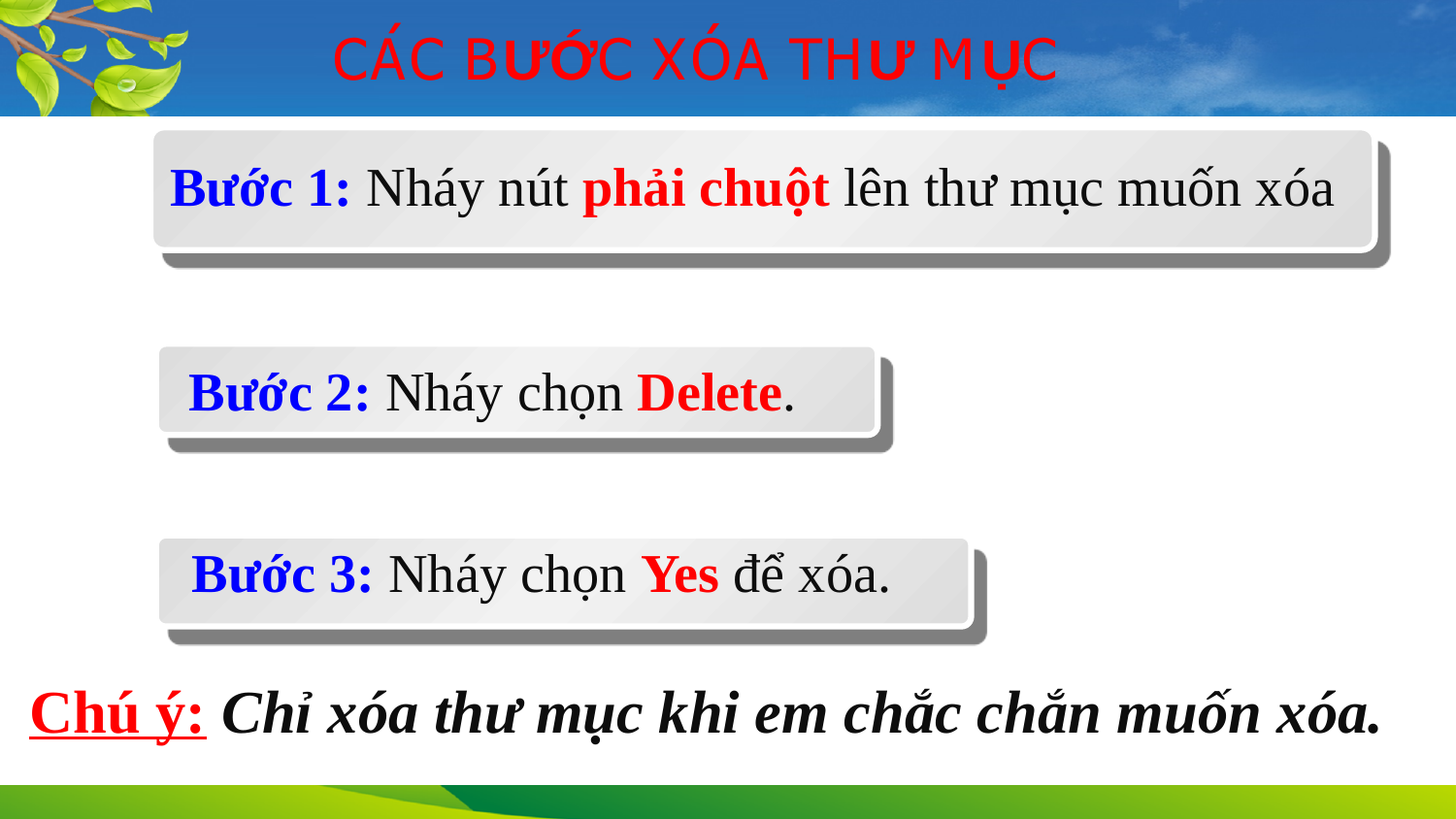

CÁC BƯỚC XÓA THƯ MỤC

Bước 1: Nháy nút phải chuột lên thư mục muốn xóa

Bước 2: Nháy chọn Delete.
Bước 3: Nháy chọn Yes để xóa.

Chú ý: Chỉ xóa thư mục khi em chắc chắn muốn xóa.